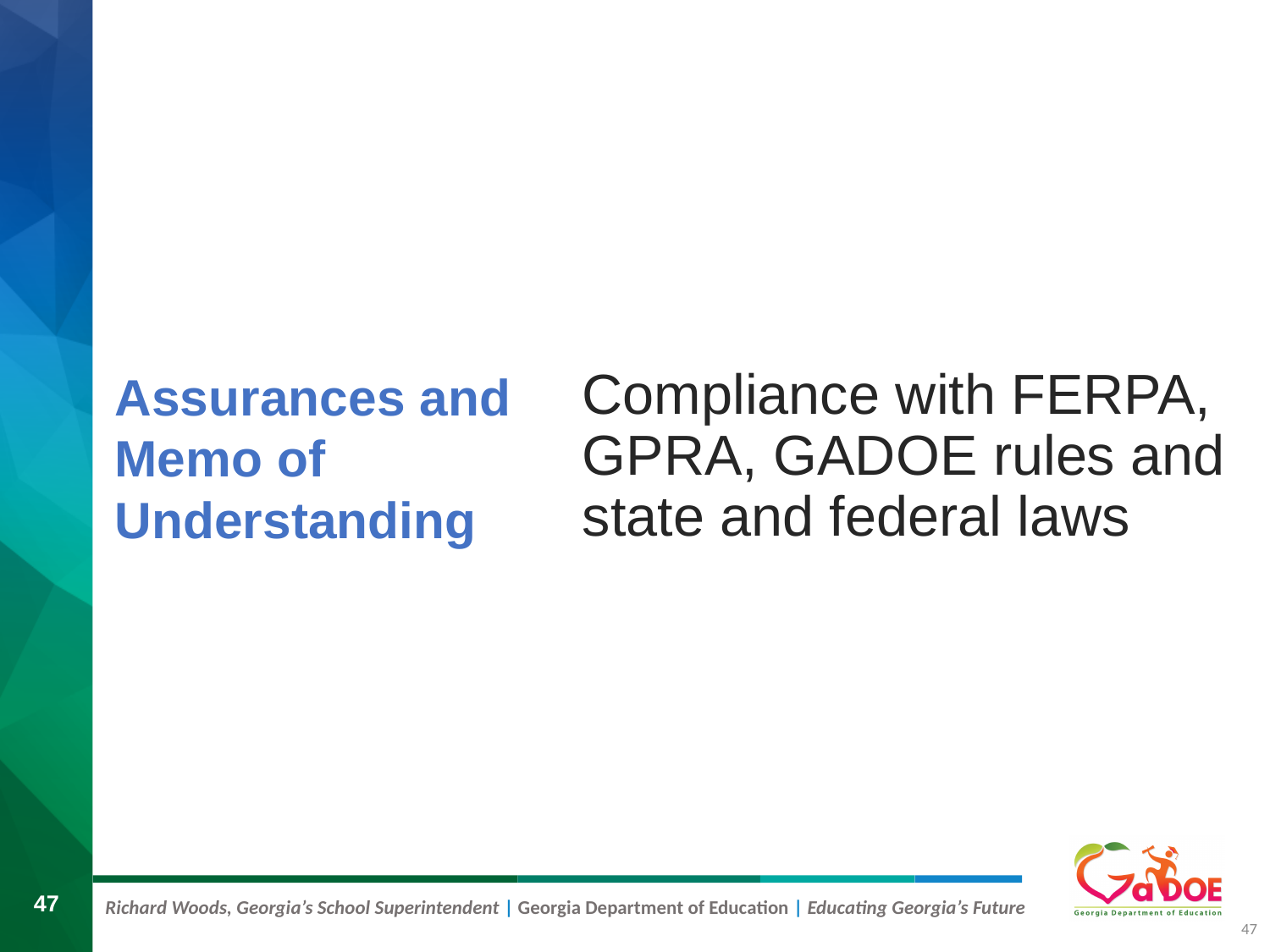

Assurances and Memo of Understanding
# Compliance with FERPA, GPRA, GADOE rules and state and federal laws
47